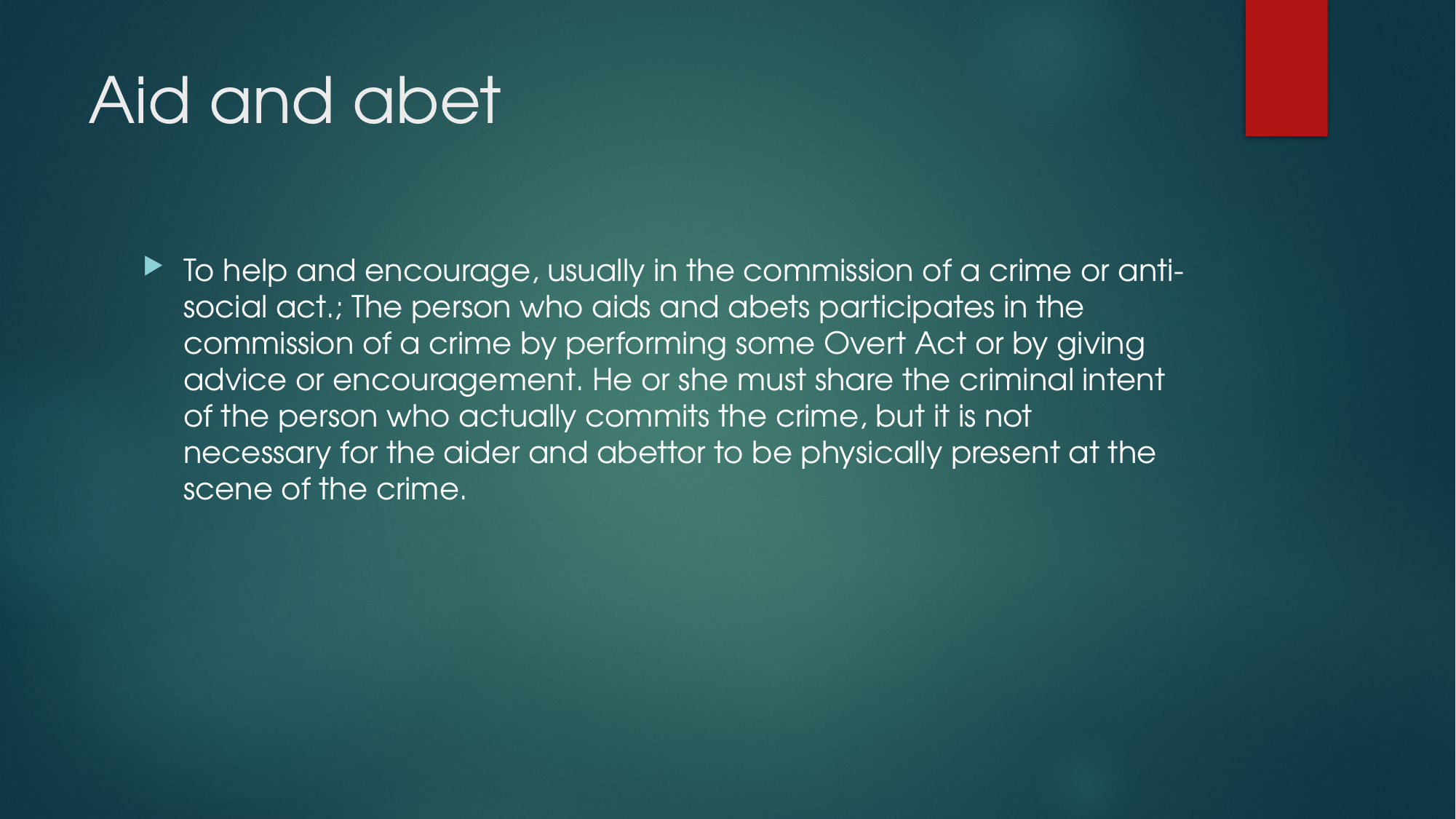

# Aid and abet
To help and encourage, usually in the commission of a crime or anti-social act.; The person who aids and abets participates in the commission of a crime by performing some Overt Act or by giving advice or encouragement. He or she must share the criminal intent of the person who actually commits the crime, but it is not necessary for the aider and abettor to be physically present at the scene of the crime.